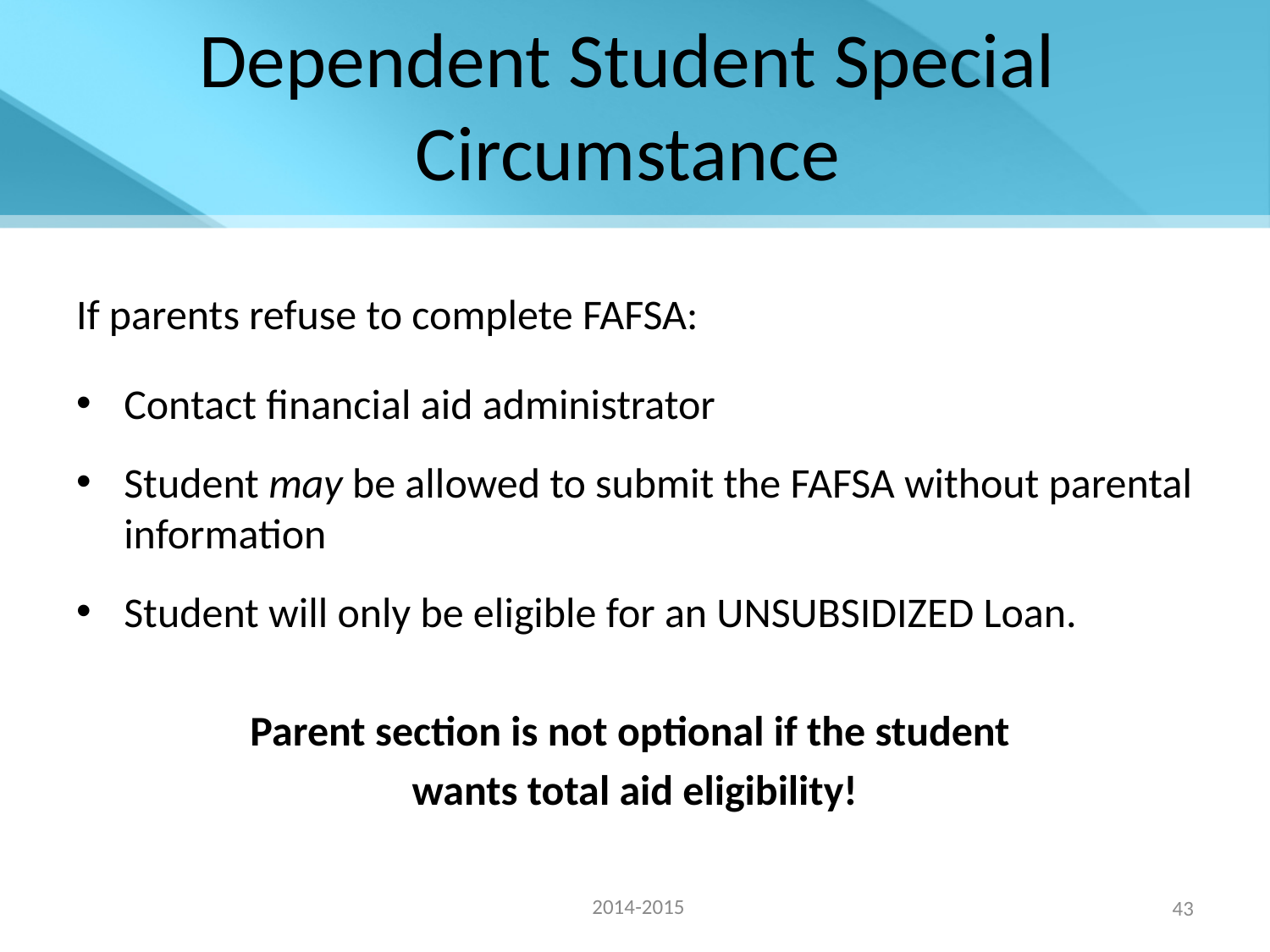

# Dependent Student Special Circumstance

If parents refuse to complete FAFSA:

Contact financial aid administrator

Student may be allowed to submit the FAFSA without parental information

Student will only be eligible for an UNSUBSIDIZED Loan.

Parent section is not optional if the student
wants total aid eligibility!

2014-2015
43